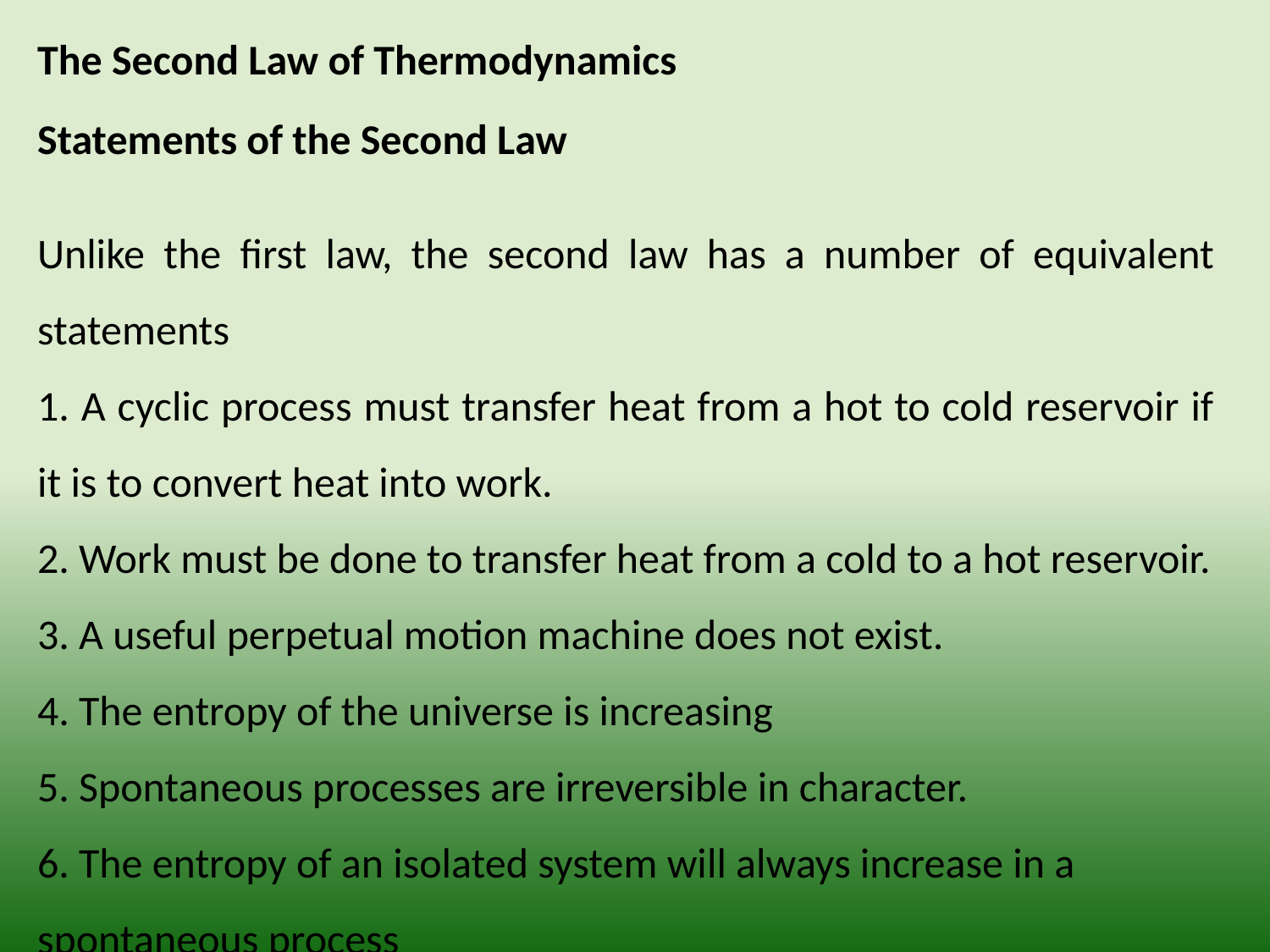

The Second Law of Thermodynamics
Statements of the Second Law

Unlike the first law, the second law has a number of equivalent statements
1. A cyclic process must transfer heat from a hot to cold reservoir if it is to convert heat into work.
2. Work must be done to transfer heat from a cold to a hot reservoir.
3. A useful perpetual motion machine does not exist.
4. The entropy of the universe is increasing
5. Spontaneous processes are irreversible in character.
6. The entropy of an isolated system will always increase in a spontaneous process